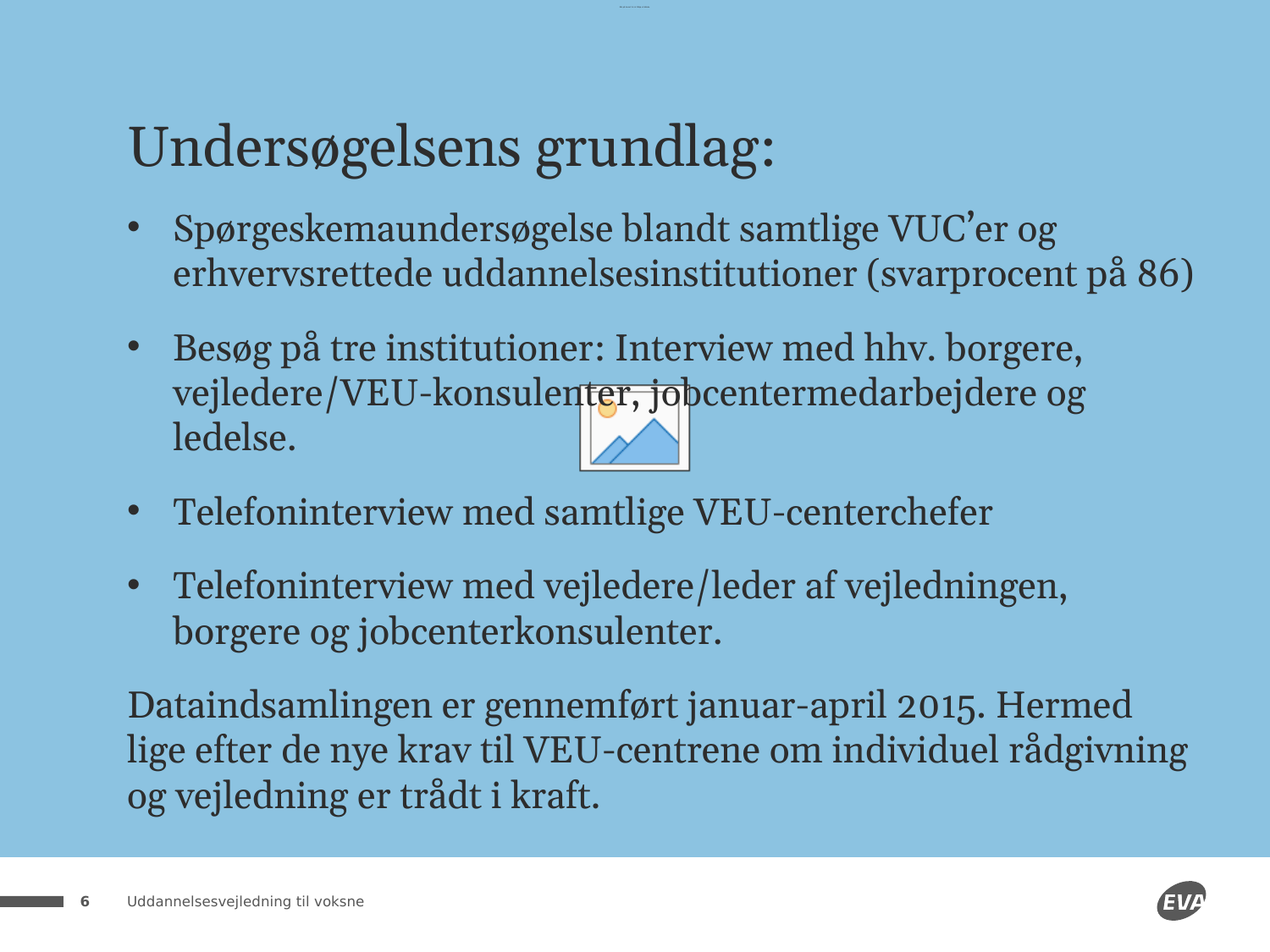

# Undersøgelsens grundlag:
Spørgeskemaundersøgelse blandt samtlige VUC’er og erhvervsrettede uddannelsesinstitutioner (svarprocent på 86)
Besøg på tre institutioner: Interview med hhv. borgere, vejledere/VEU-konsulenter, jobcentermedarbejdere og ledelse.
Telefoninterview med samtlige VEU-centerchefer
Telefoninterview med vejledere/leder af vejledningen, borgere og jobcenterkonsulenter.
Dataindsamlingen er gennemført januar-april 2015. Hermed lige efter de nye krav til VEU-centrene om individuel rådgivning og vejledning er trådt i kraft.

Uddannelsesvejledning til voksne
6